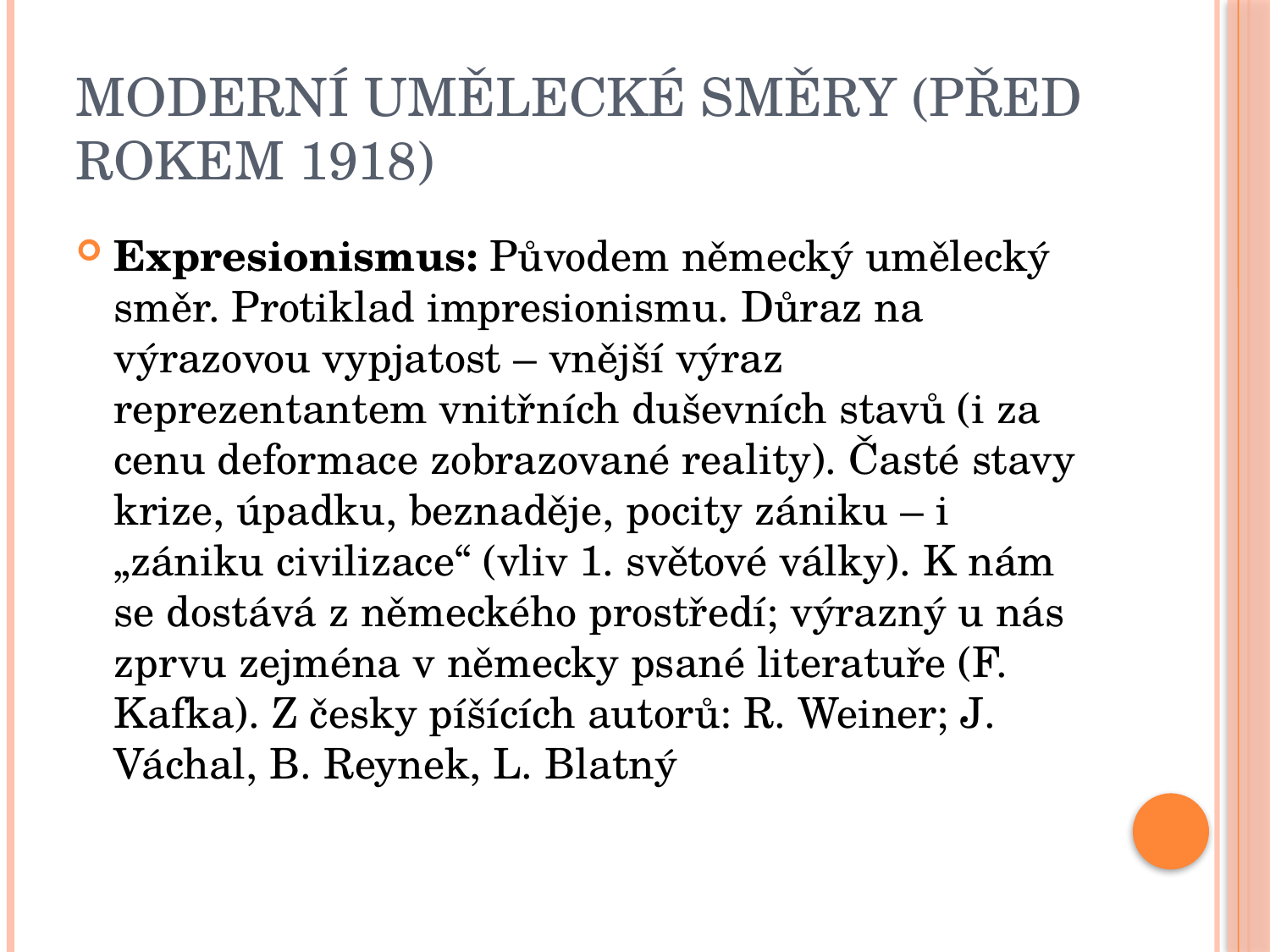

# Moderní umělecké směry (před rokem 1918)
Expresionismus: Původem německý umělecký směr. Protiklad impresionismu. Důraz na výrazovou vypjatost – vnější výraz reprezentantem vnitřních duševních stavů (i za cenu deformace zobrazované reality). Časté stavy krize, úpadku, beznaděje, pocity zániku – i „zániku civilizace“ (vliv 1. světové války). K nám se dostává z německého prostředí; výrazný u nás zprvu zejména v německy psané literatuře (F. Kafka). Z česky píšících autorů: R. Weiner; J. Váchal, B. Reynek, L. Blatný